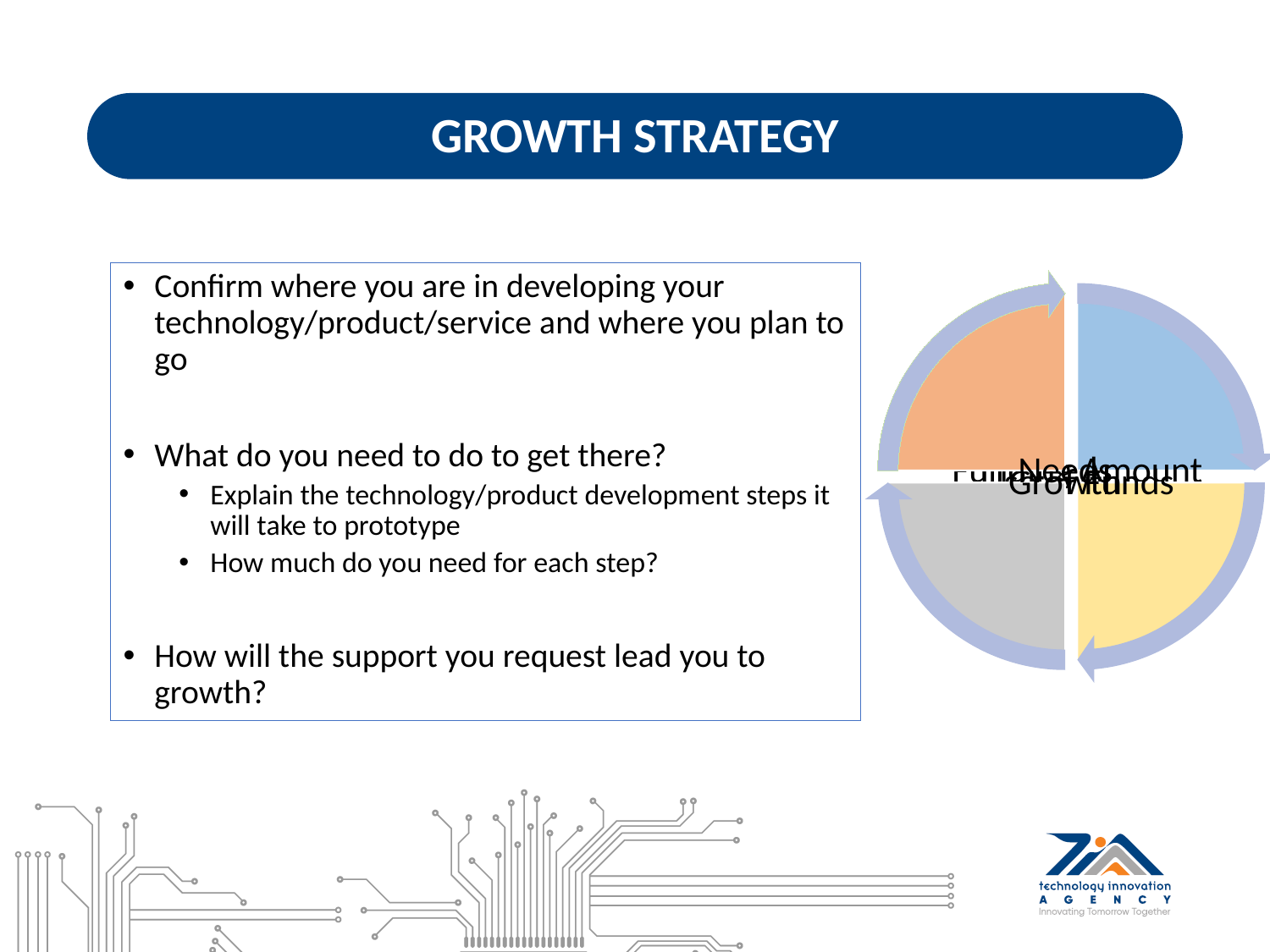

# GROWTH STRATEGY
Funding Amount
Use of Funds
Growth
Needs
Confirm where you are in developing your technology/product/service and where you plan to go

What do you need to do to get there?
Explain the technology/product development steps it will take to prototype
How much do you need for each step?

How will the support you request lead you to growth?